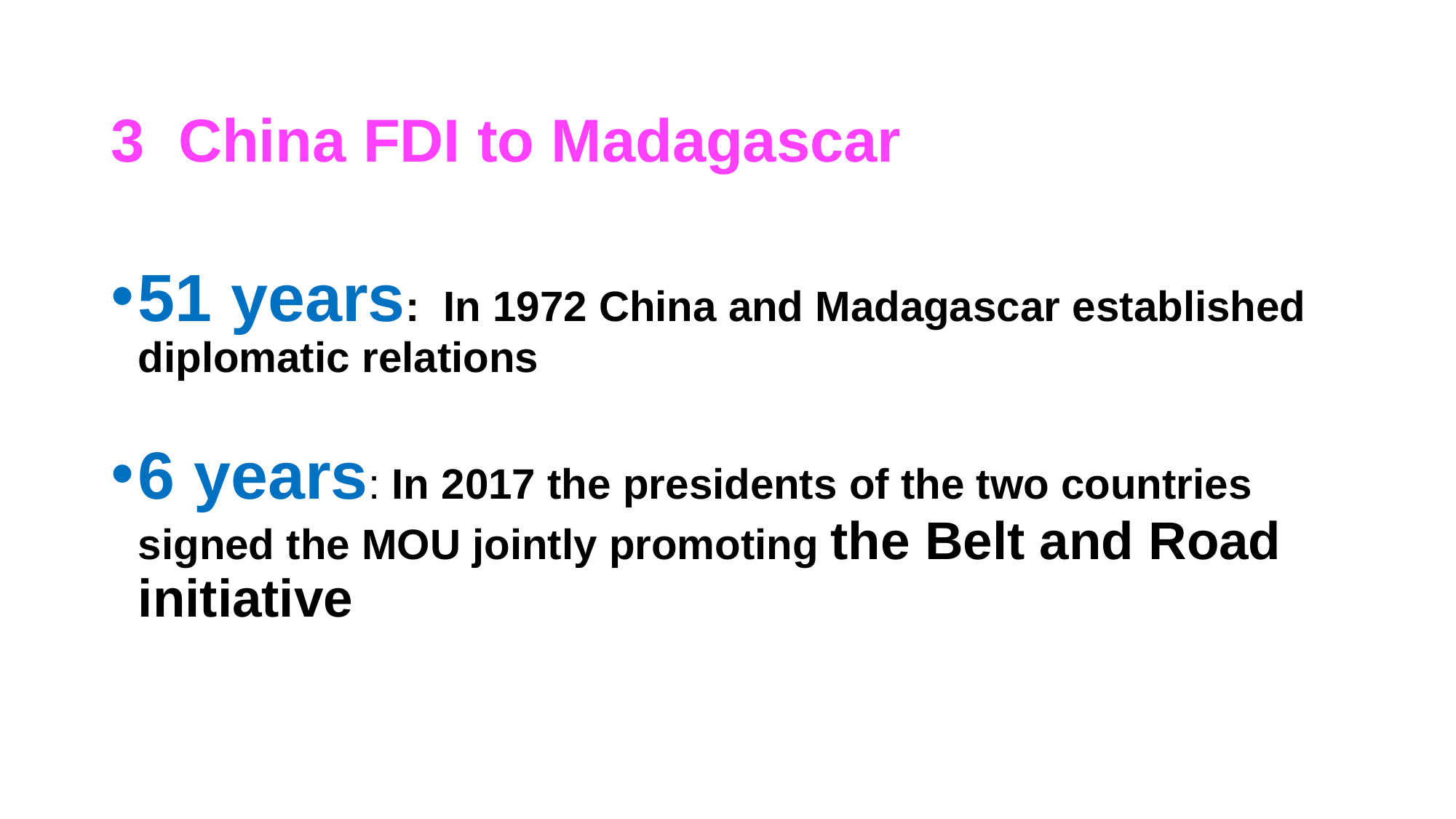

# 3  China FDI to Madagascar
51 years:  In 1972 China and Madagascar established diplomatic relations

6 years: In 2017 the presidents of the two countries signed the MOU jointly promoting the Belt and Road initiative